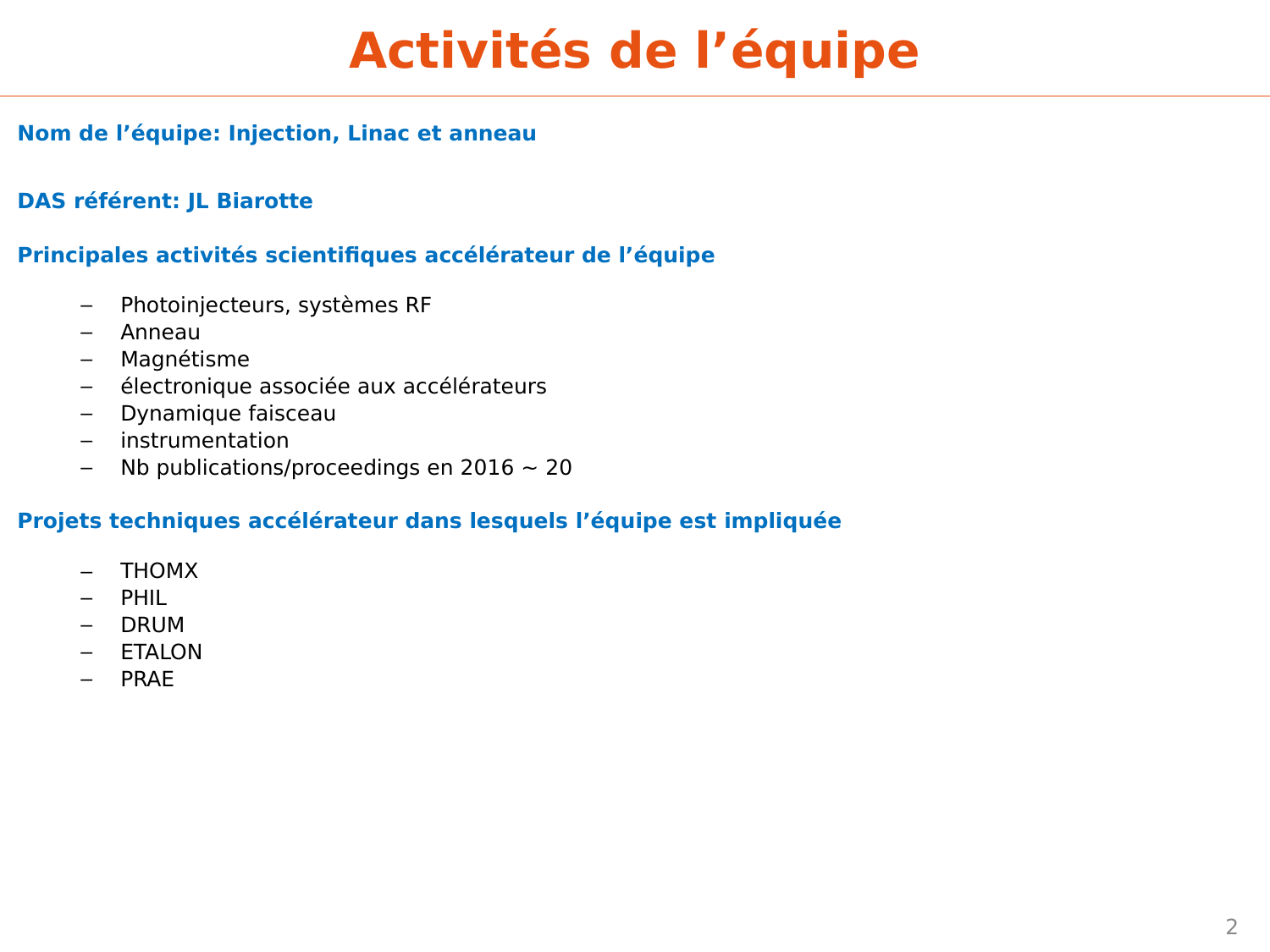

Activités de l’équipe
Nom de l’équipe: Injection, Linac et anneau

DAS référent: JL Biarotte

Principales activités scientifiques accélérateur de l’équipe
Photoinjecteurs, systèmes RF
Anneau
Magnétisme
électronique associée aux accélérateurs
Dynamique faisceau
instrumentation
Nb publications/proceedings en 2016 ~ 20

Projets techniques accélérateur dans lesquels l’équipe est impliquée
THOMX
PHIL
DRUM
ETALON
PRAE